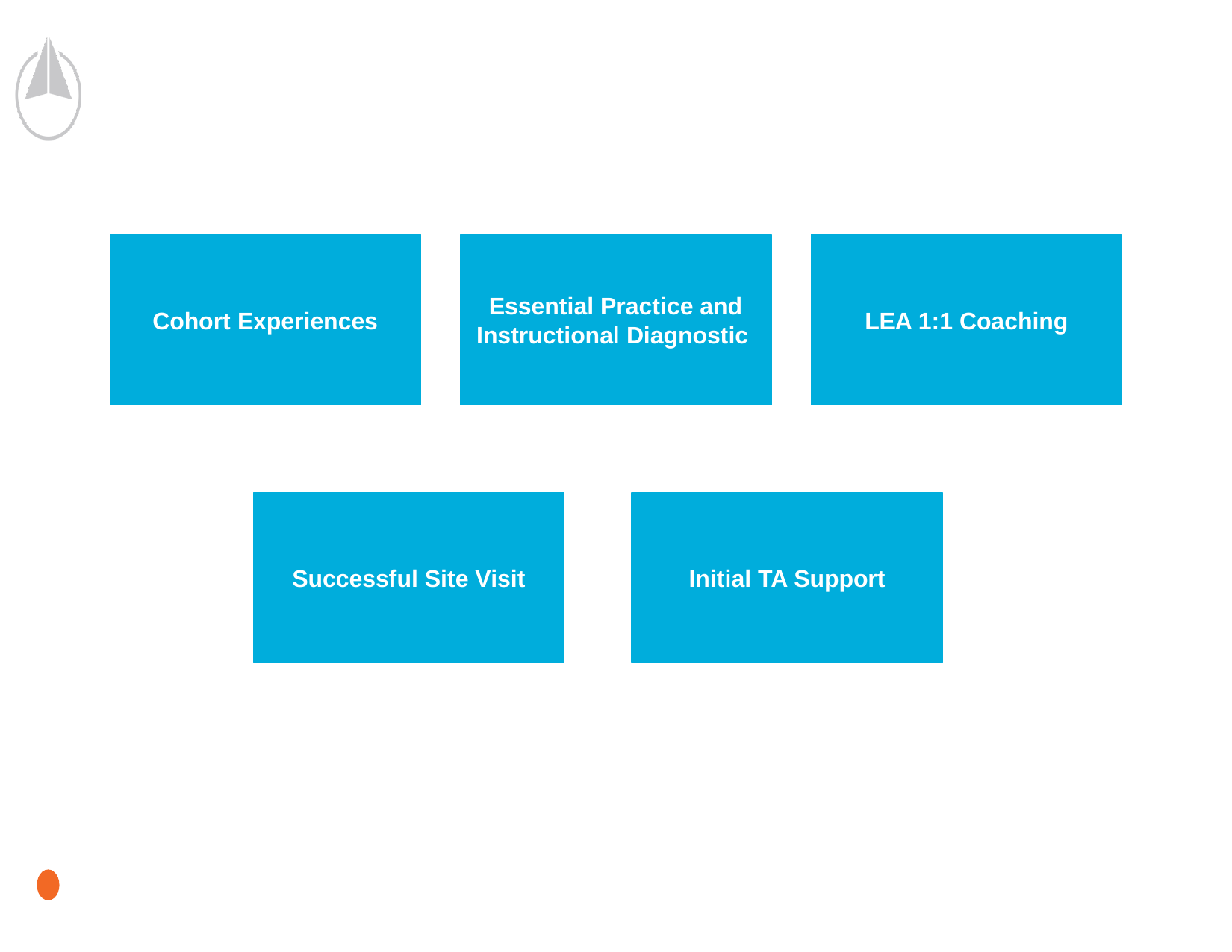

Cohort Experiences
Essential Practice and Instructional Diagnostic
LEA 1:1 Coaching
Successful Site Visit
Initial TA Support